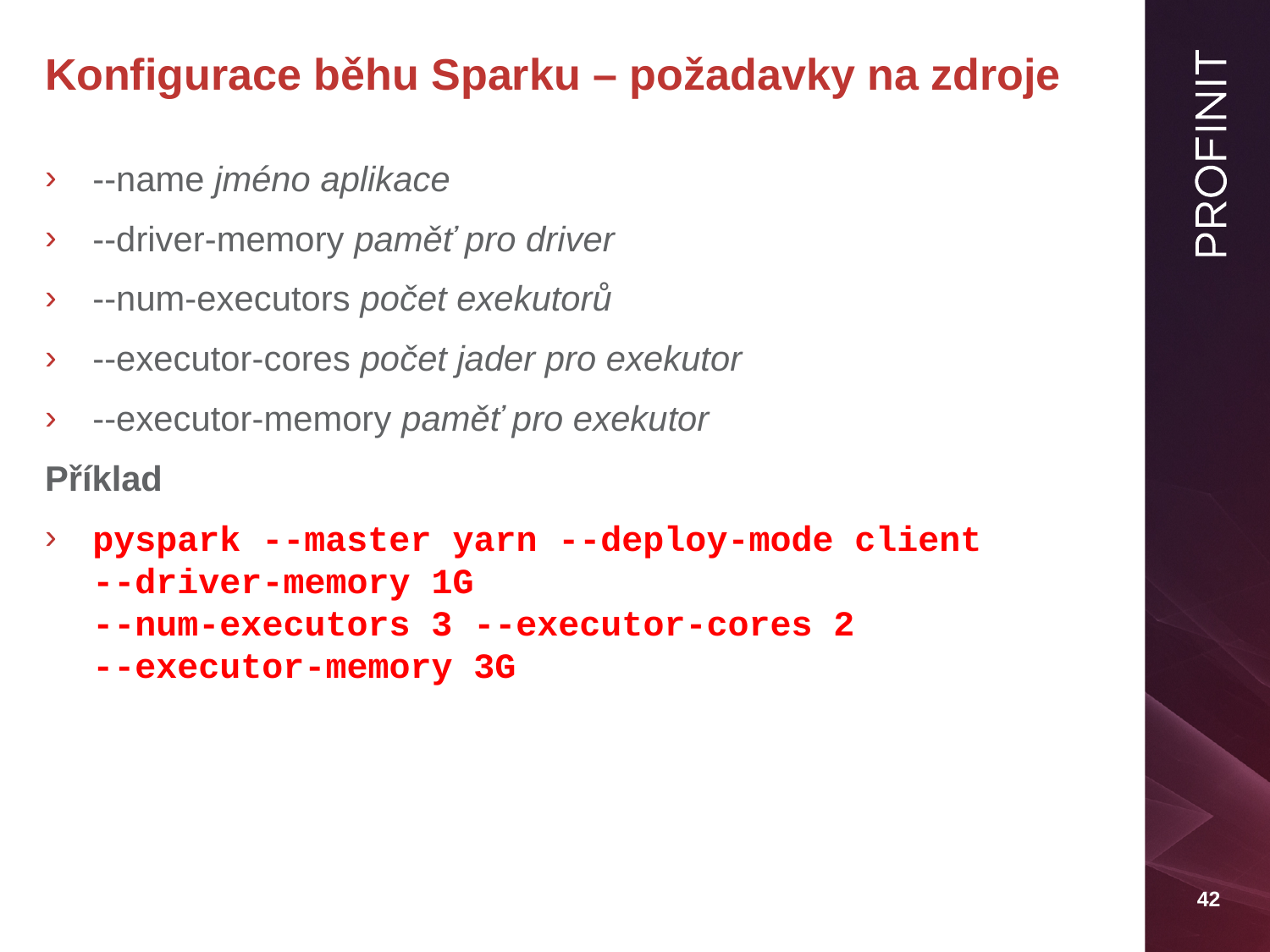

# Konfigurace běhu Sparku – požadavky na zdroje
--name jméno aplikace
--driver-memory paměť pro driver
--num-executors počet exekutorů
--executor-cores počet jader pro exekutor
--executor-memory paměť pro exekutor
Příklad
pyspark --master yarn --deploy-mode client
--driver-memory 1G
--num-executors 3 --executor-cores 2
--executor-memory 3G